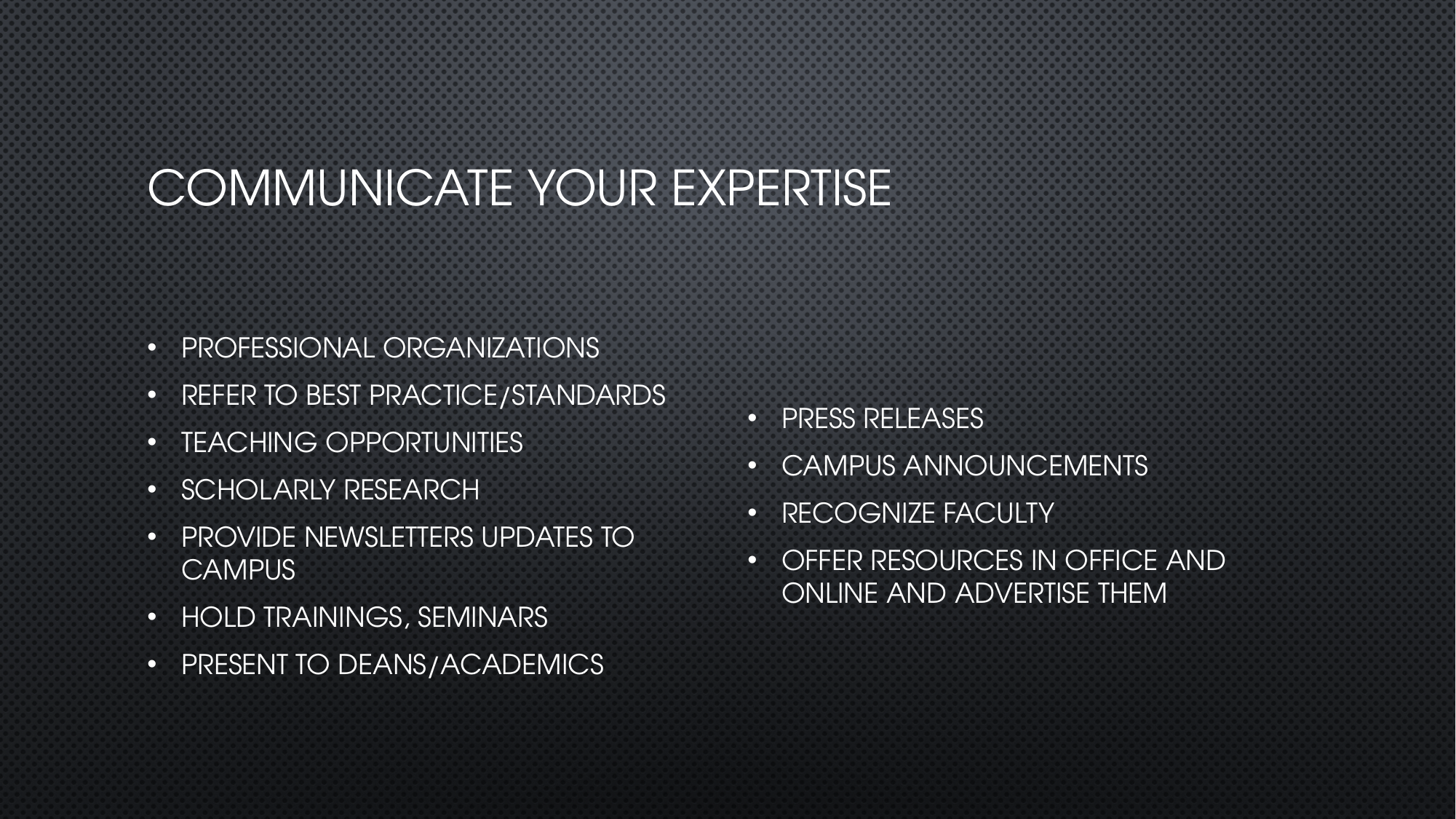

# communicate Your Expertise
Professional organizations
Refer to best practice/standards
Teaching opportunities
Scholarly research
Provide newsletters updates to campus
Hold trainings, seminars
Present to Deans/Academics
Press releases
Campus announcements
Recognize faculty
Offer resources in office and online and advertise them